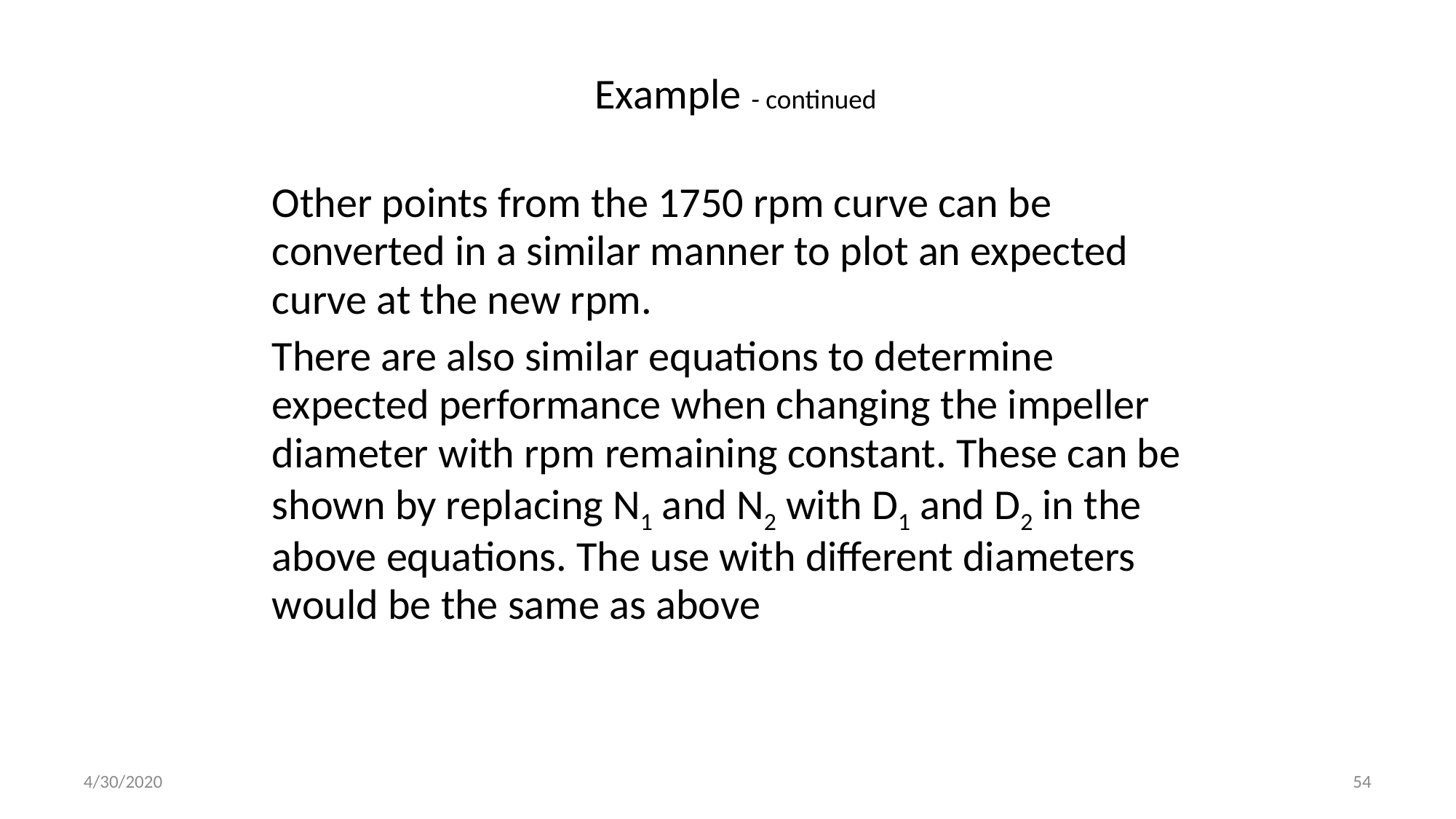

# Example - continued
	Other points from the 1750 rpm curve can be converted in a similar manner to plot an expected curve at the new rpm.
	There are also similar equations to determine expected performance when changing the impeller diameter with rpm remaining constant. These can be shown by replacing N1 and N2 with D1 and D2 in the above equations. The use with different diameters would be the same as above
4/30/2020
54